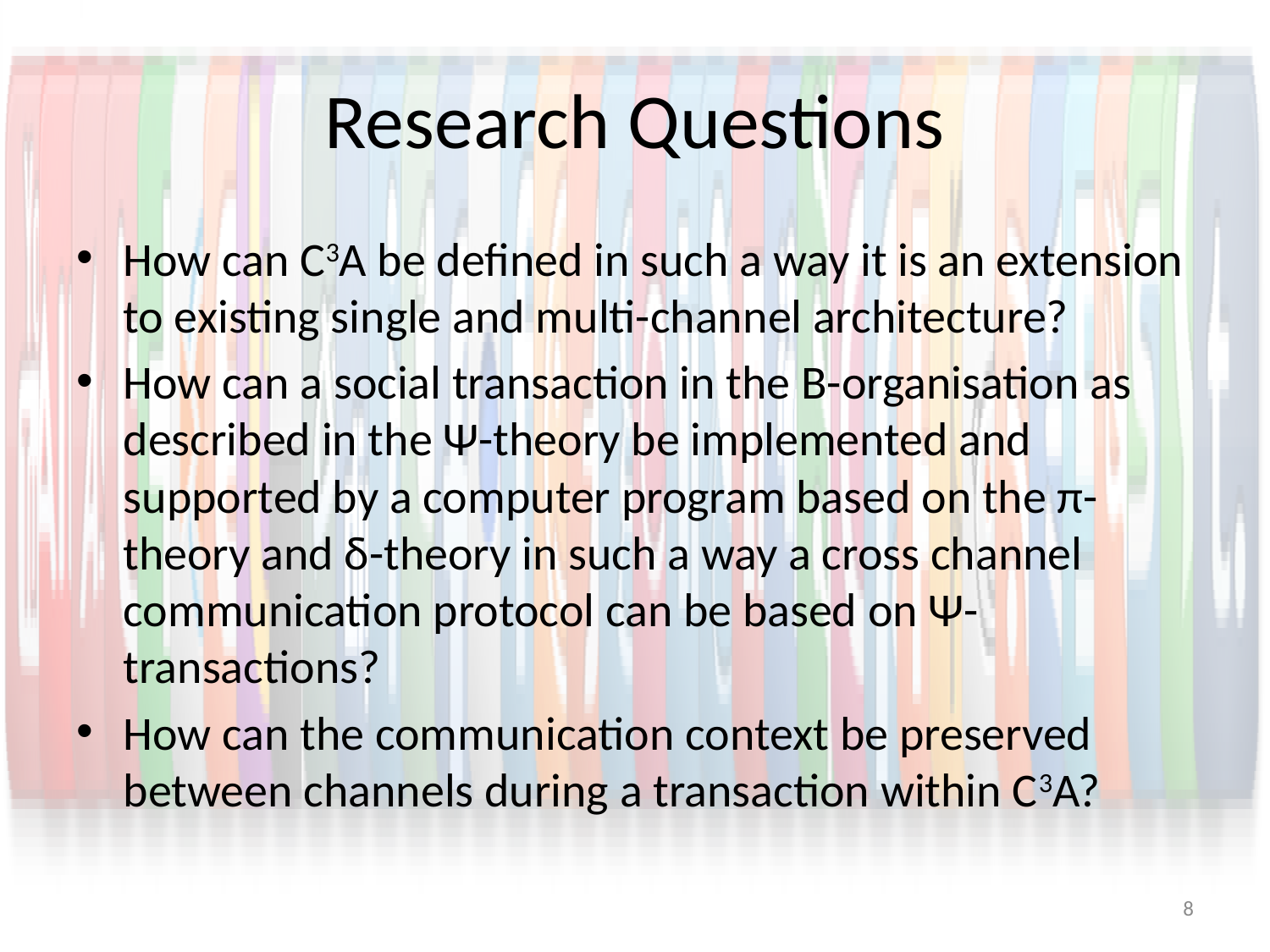

# Research Questions
How can C3A be defined in such a way it is an extension to existing single and multi-channel architecture?
How can a social transaction in the B-organisation as described in the Ψ-theory be implemented and supported by a computer program based on the π-theory and δ-theory in such a way a cross channel communication protocol can be based on Ψ-transactions?
How can the communication context be preserved between channels during a transaction within C3A?
8